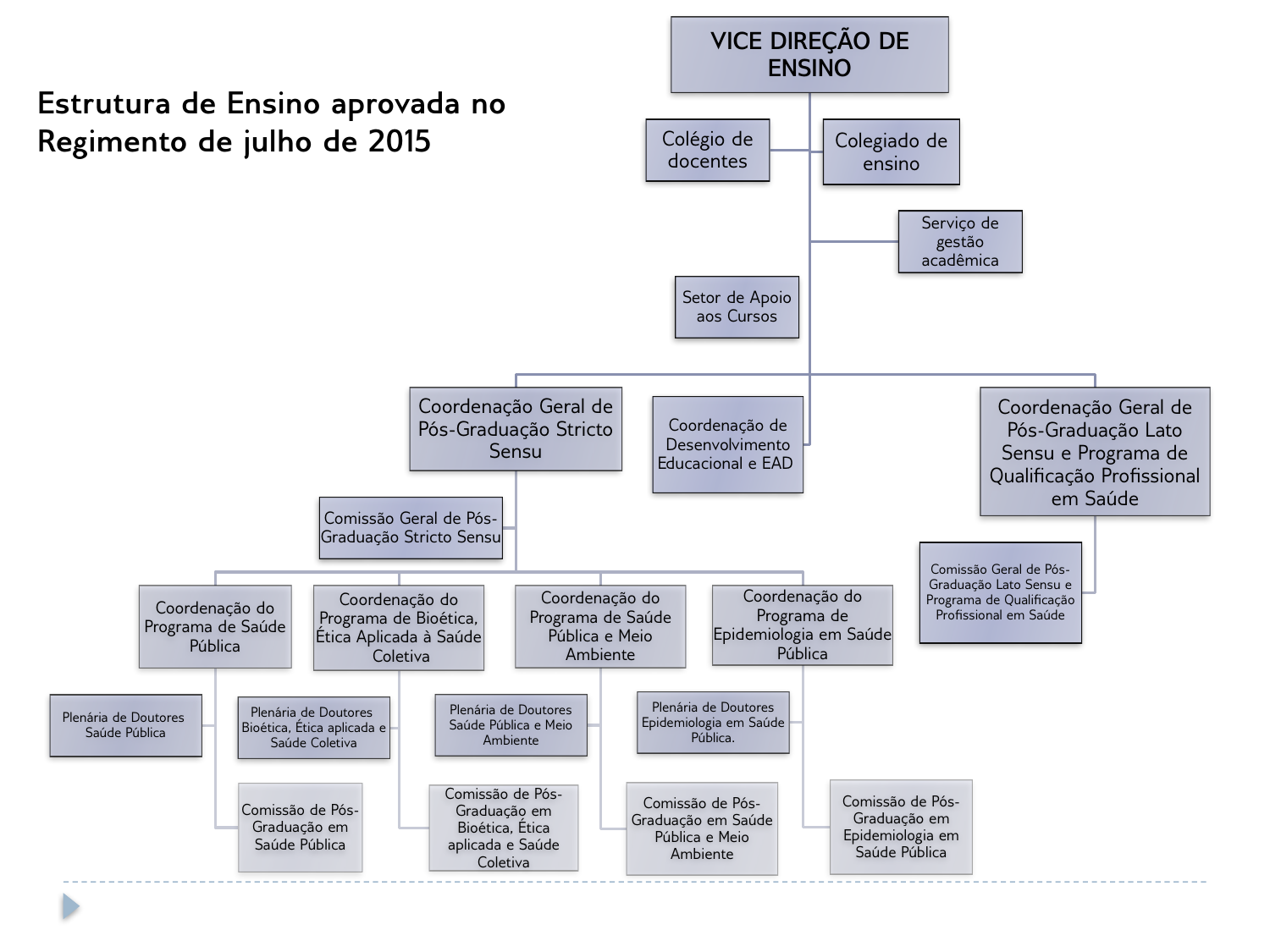

VICE DIREÇÃO DE ENSINO
Coordenação Geral de Pós-Graduação Stricto Sensu
Coordenação do Programa de Saúde Pública
Comissão de Pós-Graduação em Saúde Pública
Plenária de Doutores  Saúde Pública
Coordenação do Programa de Bioética, Ética Aplicada à Saúde  Coletiva
Comissão de Pós-Graduação em Bioética, Ética aplicada e Saúde Coletiva
Plenária de Doutores  Bioética, Ética aplicada e Saúde Coletiva
Coordenação do Programa de Saúde Pública e Meio Ambiente
Comissão de Pós-Graduação em Saúde Pública e Meio Ambiente
Plenária de Doutores Saúde Pública e Meio Ambiente
Coordenação do Programa de Epidemiologia em Saúde Pública
Comissão de Pós-Graduação em Epidemiologia em Saúde Pública
Plenária de Doutores Epidemiologia em Saúde Pública.
Comissão Geral de Pós-Graduação Stricto Sensu

Coordenação Geral de Pós-Graduação Lato Sensu e Programa de Qualificação Profissional em Saúde

Comissão Geral de Pós-Graduação Lato Sensu e Programa de Qualificação Profissional em Saúde
Colégio de docentes
Colegiado de ensino
Coordenação de Desenvolvimento Educacional e EAD
Serviço de gestão acadêmica
Setor de Apoio aos Cursos
Estrutura de Ensino aprovada no Regimento de julho de 2015